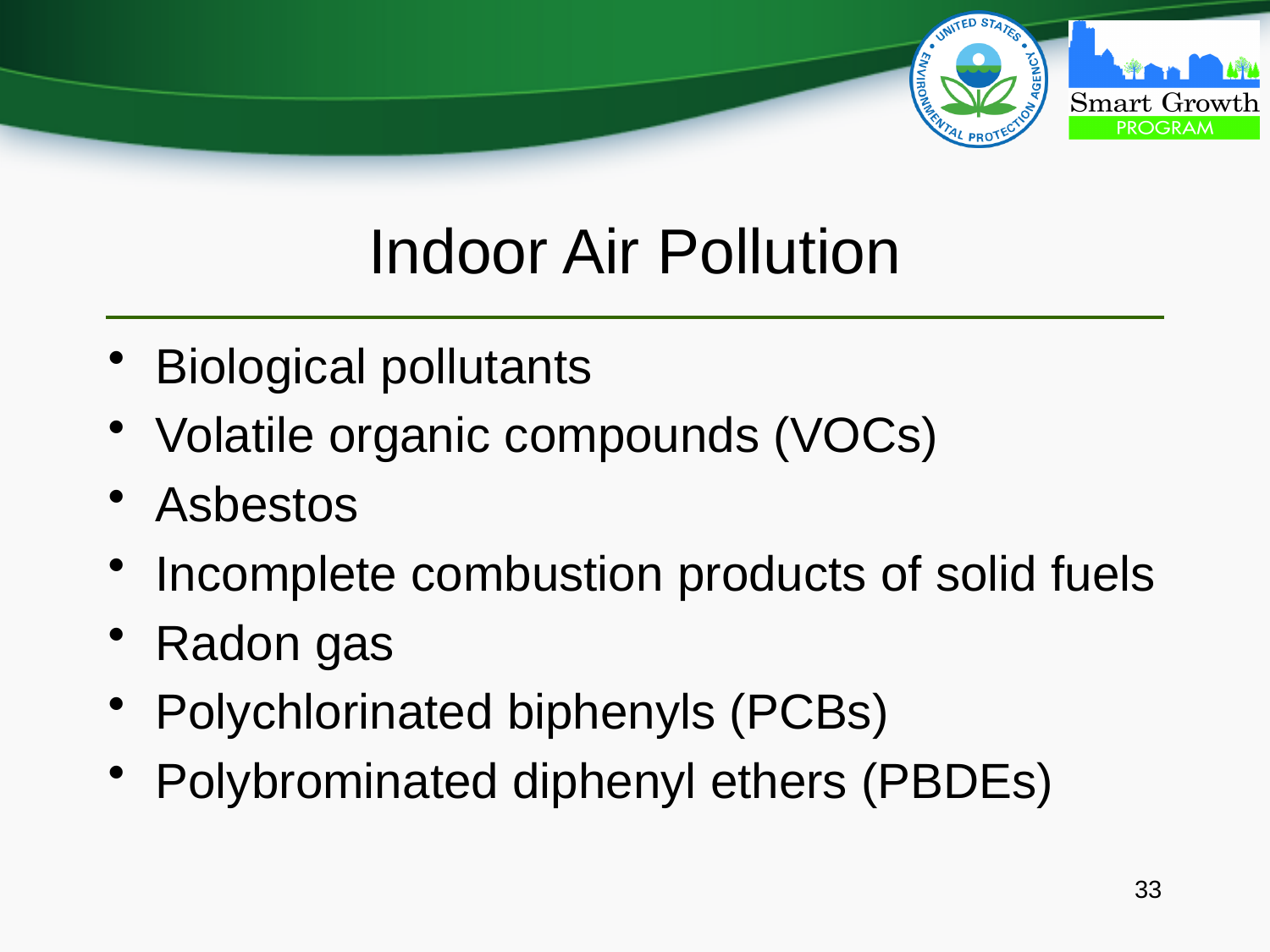

# Indoor Air Pollution
Biological pollutants
Volatile organic compounds (VOCs)
Asbestos
Incomplete combustion products of solid fuels
Radon gas
Polychlorinated biphenyls (PCBs)
Polybrominated diphenyl ethers (PBDEs)

33